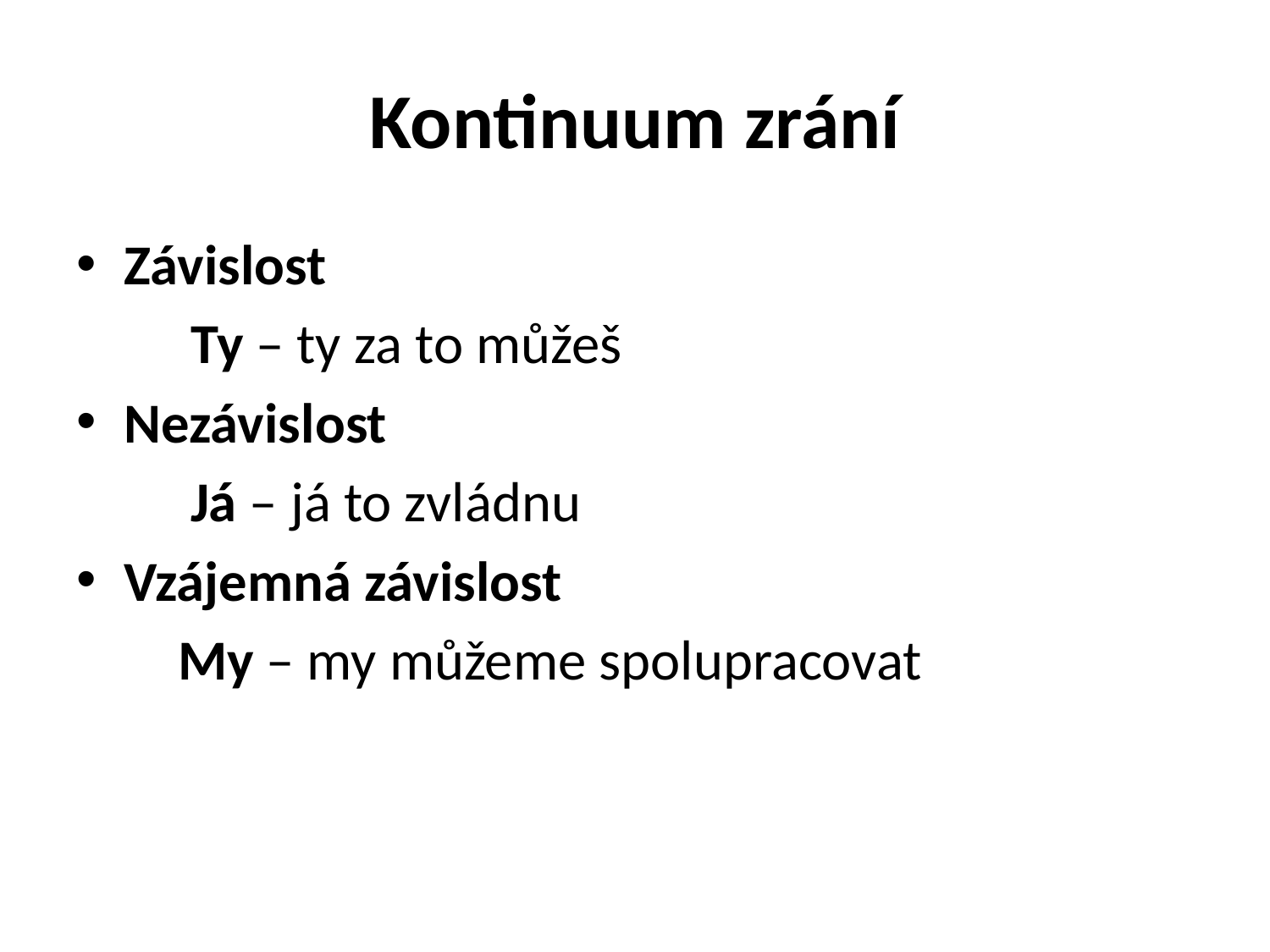

# Kontinuum zrání
Závislost
         Ty – ty za to můžeš
Nezávislost
         Já – já to zvládnu
Vzájemná závislost
        My – my můžeme spolupracovat